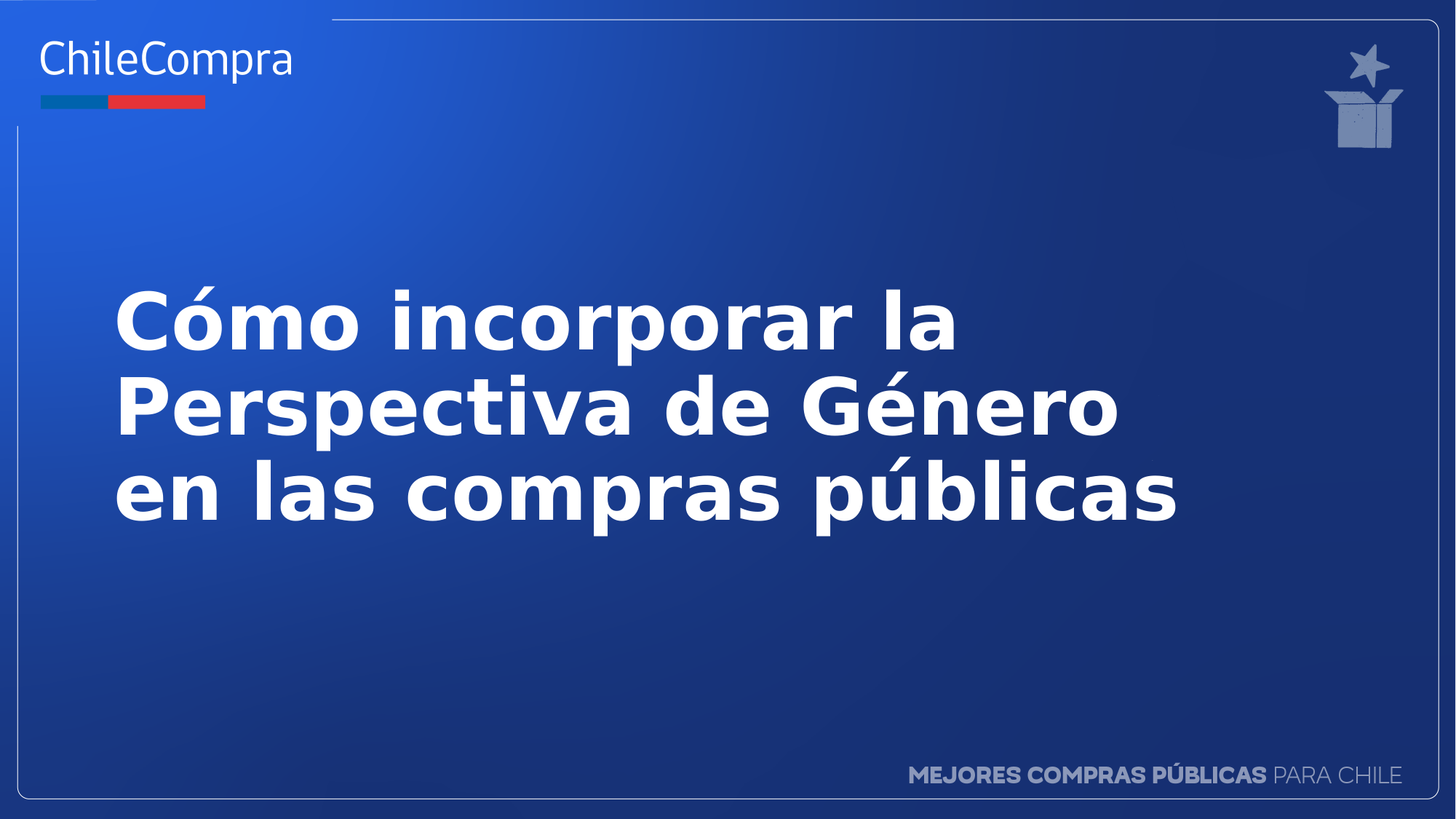

# Cómo incorporar la Perspectiva de Género en las compras públicas